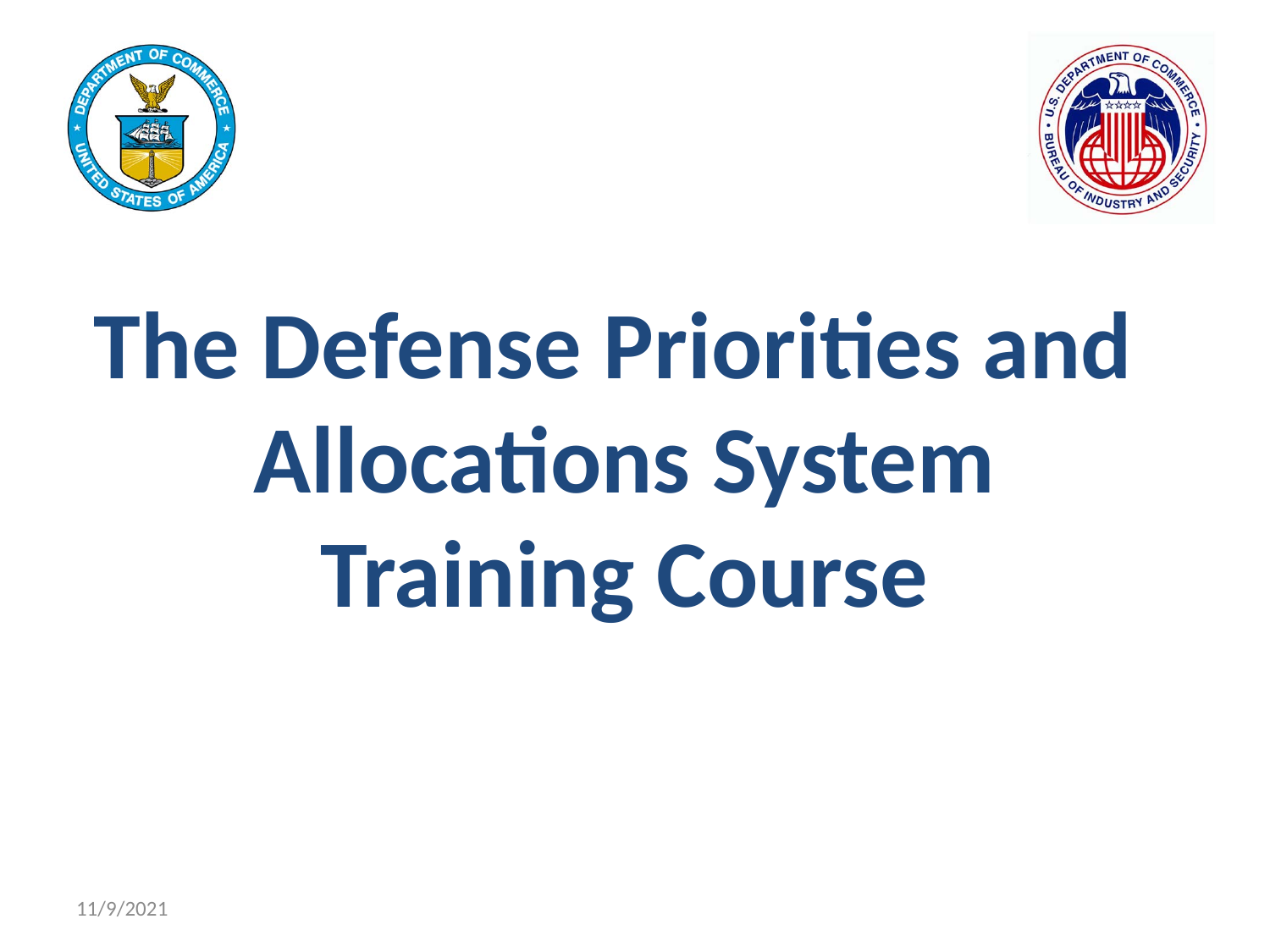

# The Defense Priorities and Allocations System Training Course
11/9/2021